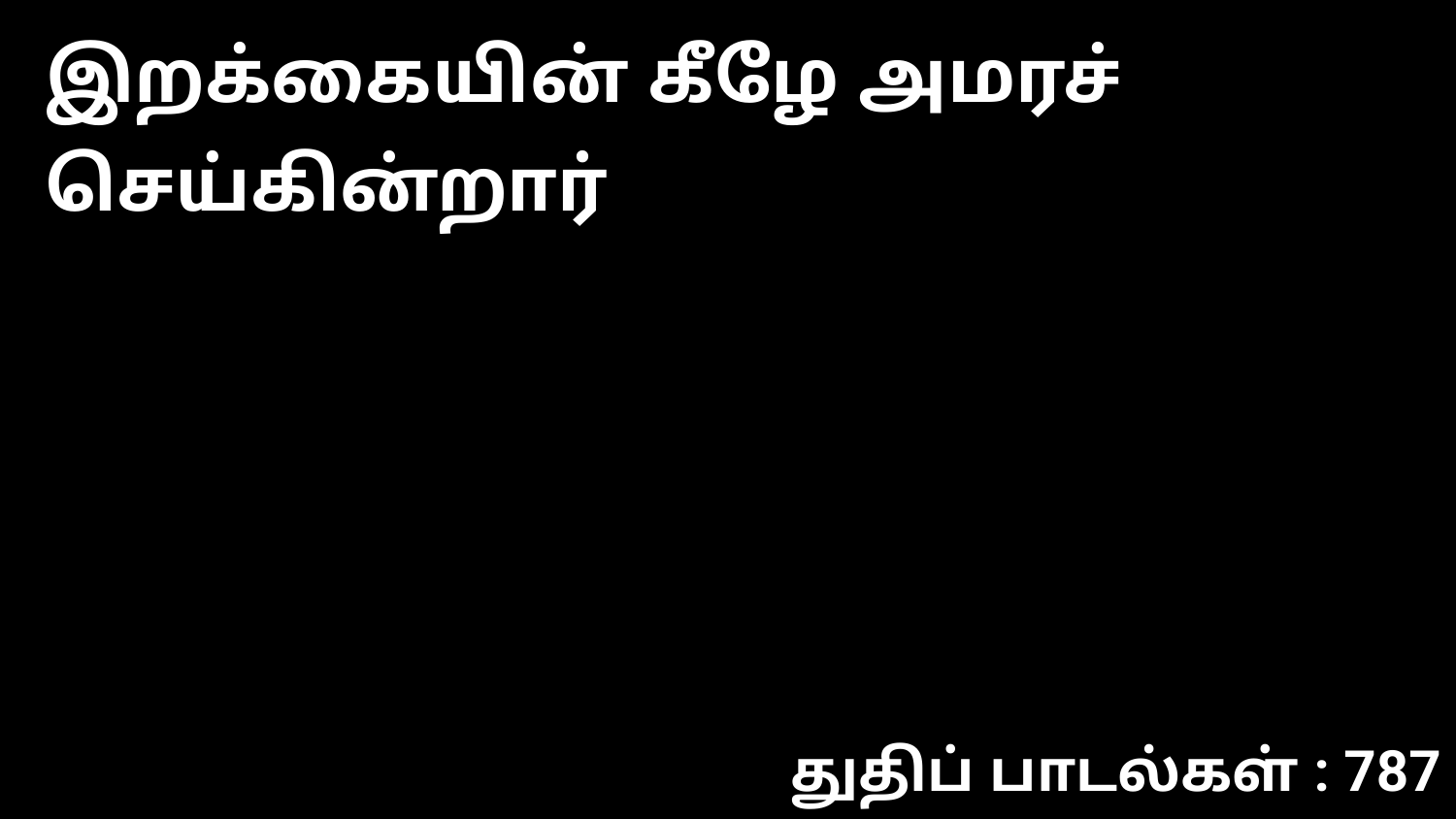

இறக்கையின் கீழே அமரச் செய்கின்றார்
துதிப் பாடல்கள் : 787